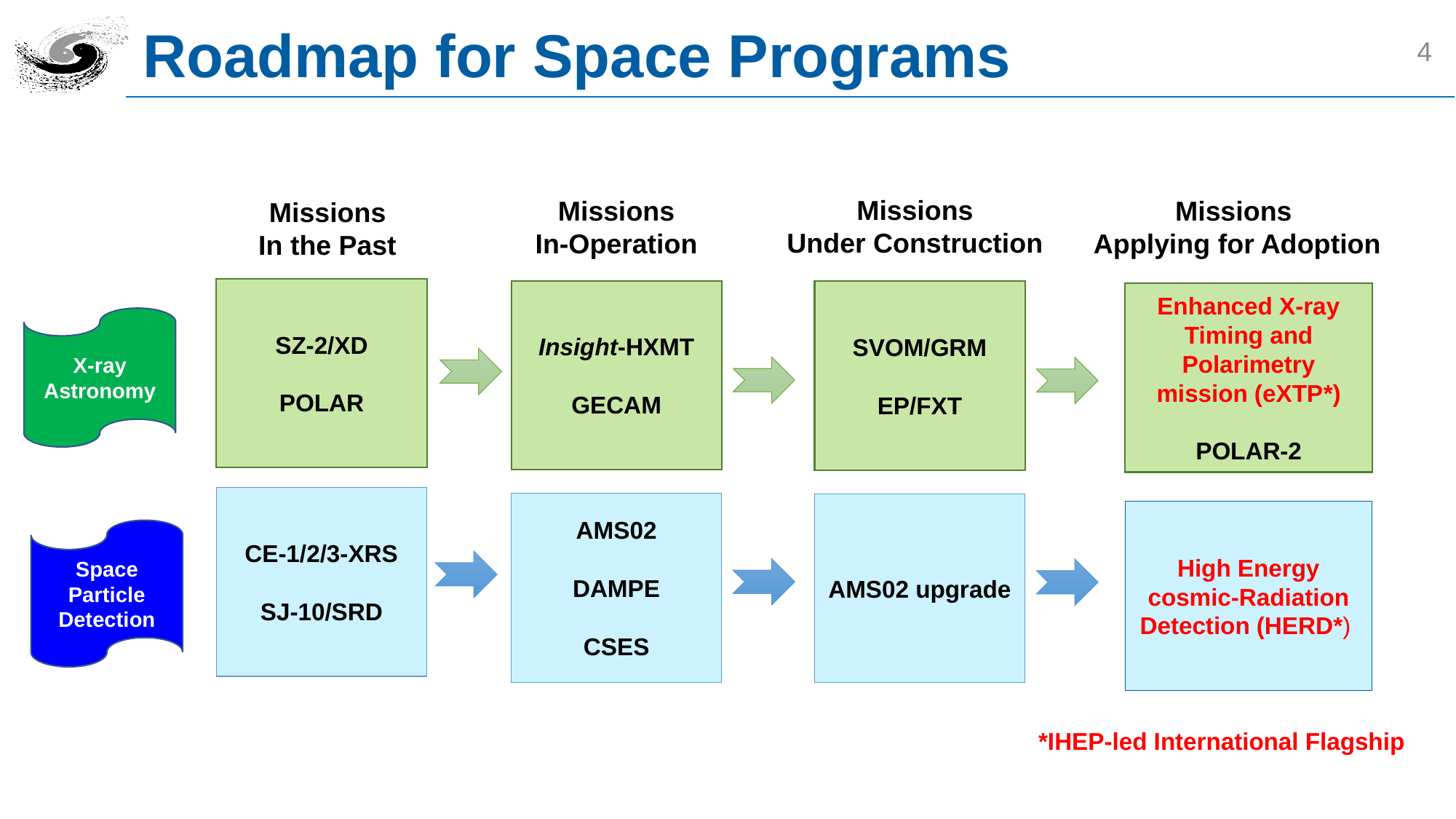

# Roadmap for Space Programs
4
Missions
Under Construction
Missions
Applying for Adoption
Missions
In-Operation
Missions
In the Past
SZ-2/XD

POLAR
Insight-HXMT

GECAM
SVOM/GRM

EP/FXT
Enhanced X-ray Timing and Polarimetry mission (eXTP*)

POLAR-2
X-ray Astronomy

CE-1/2/3-XRS

SJ-10/SRD
AMS02

DAMPE

CSES
AMS02 upgrade
High Energy cosmic-Radiation Detection (HERD*)
Space Particle Detection

*IHEP-led International Flagship